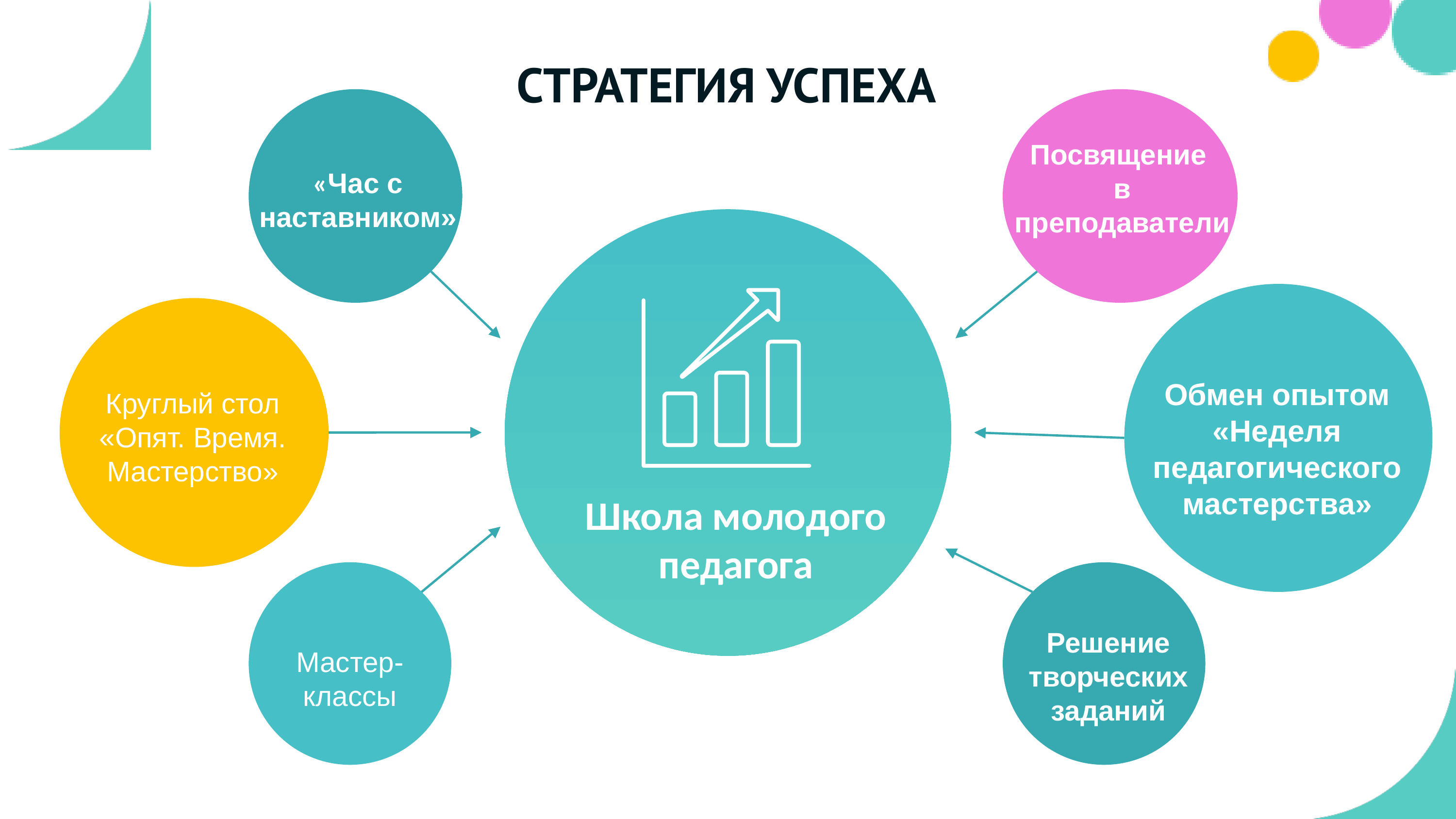

СТРАТЕГИЯ УСПЕХА

Посвящение
в преподаватели
«Час с наставником»

Обмен опытом «Неделя педагогического мастерства»
Круглый стол «Опят. Время. Мастерство»
Школа молодого педагога

Решение творческих заданий
Мастер-классы